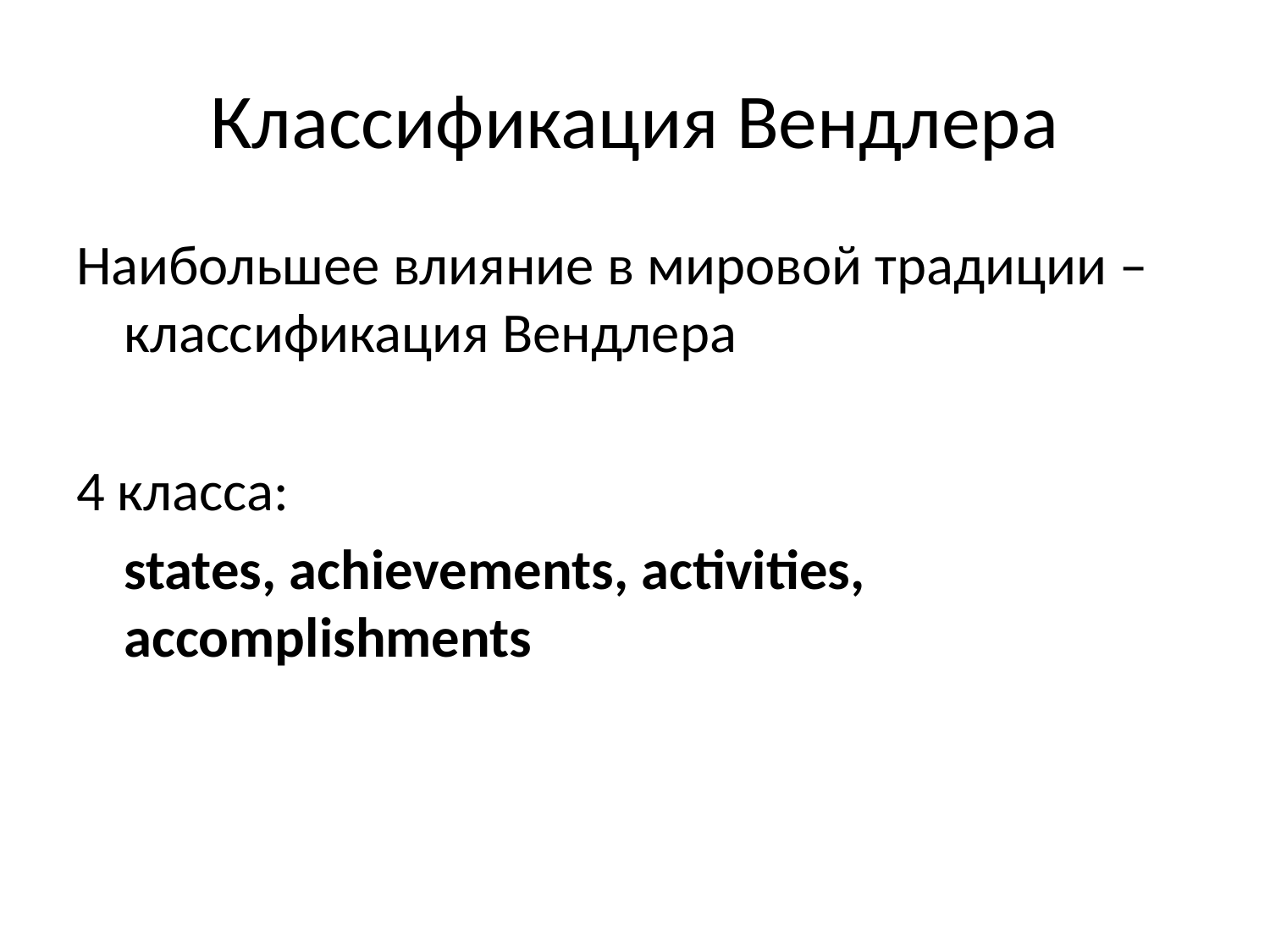

# Классификация Вендлера
Наибольшее влияние в мировой традиции – классификация Вендлера

4 класса:
	states, achievements, activities, accomplishments